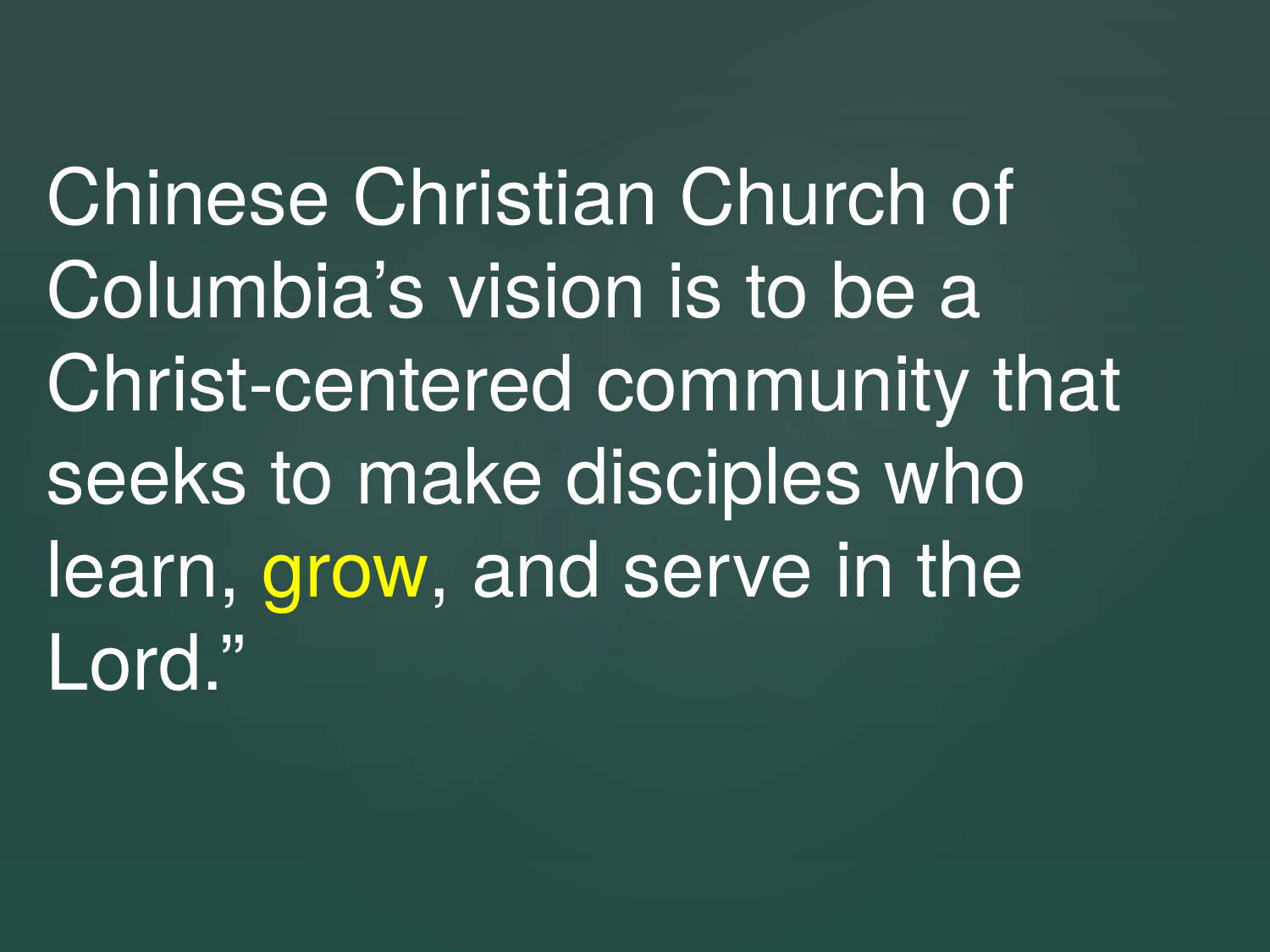

Chinese Christian Church of Columbia’s vision is to be a Christ-centered community that seeks to make disciples who learn, grow, and serve in the Lord.”